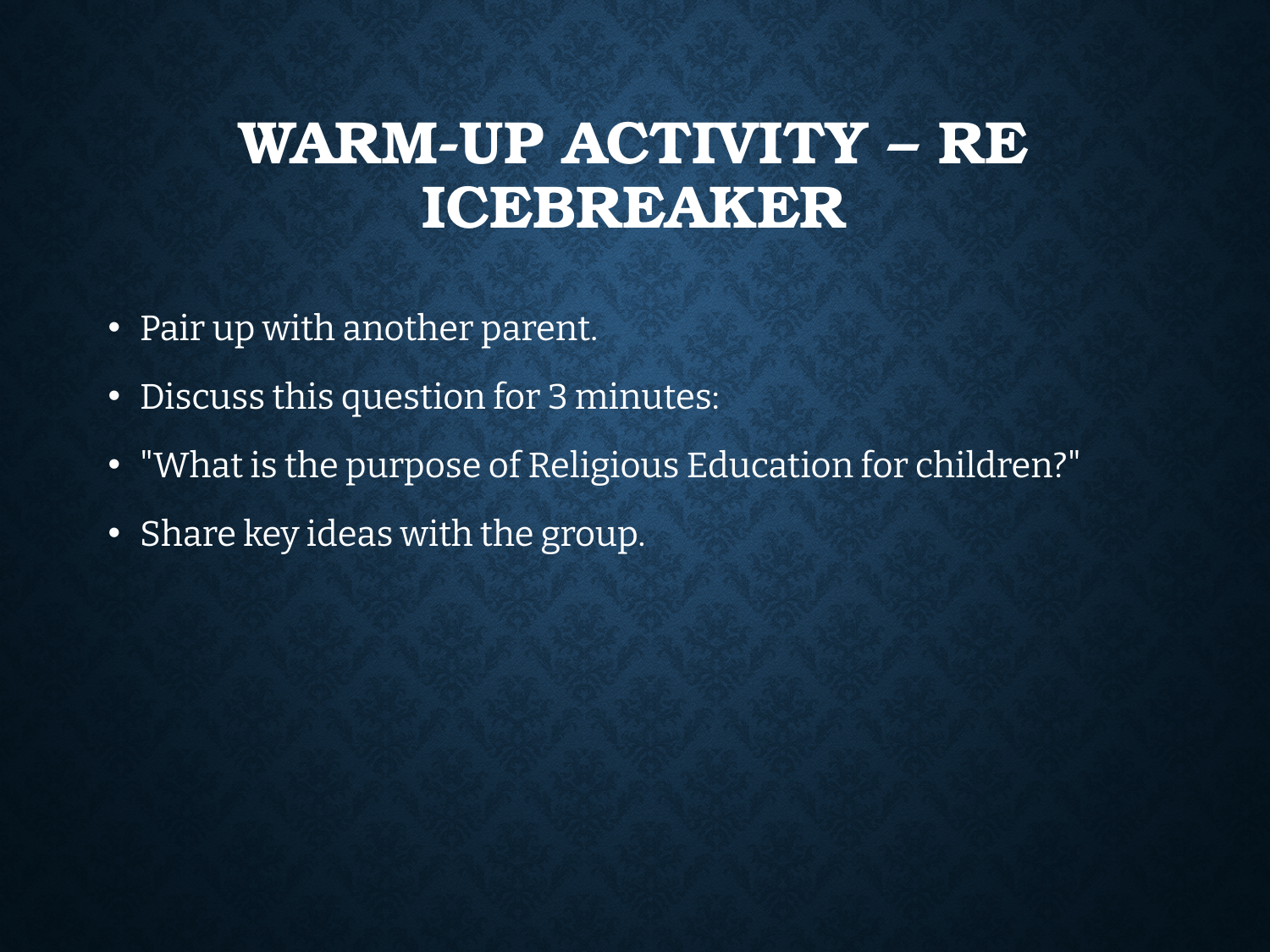

# Warm-Up Activity – RE Icebreaker
Pair up with another parent.
Discuss this question for 3 minutes:
"What is the purpose of Religious Education for children?"
Share key ideas with the group.